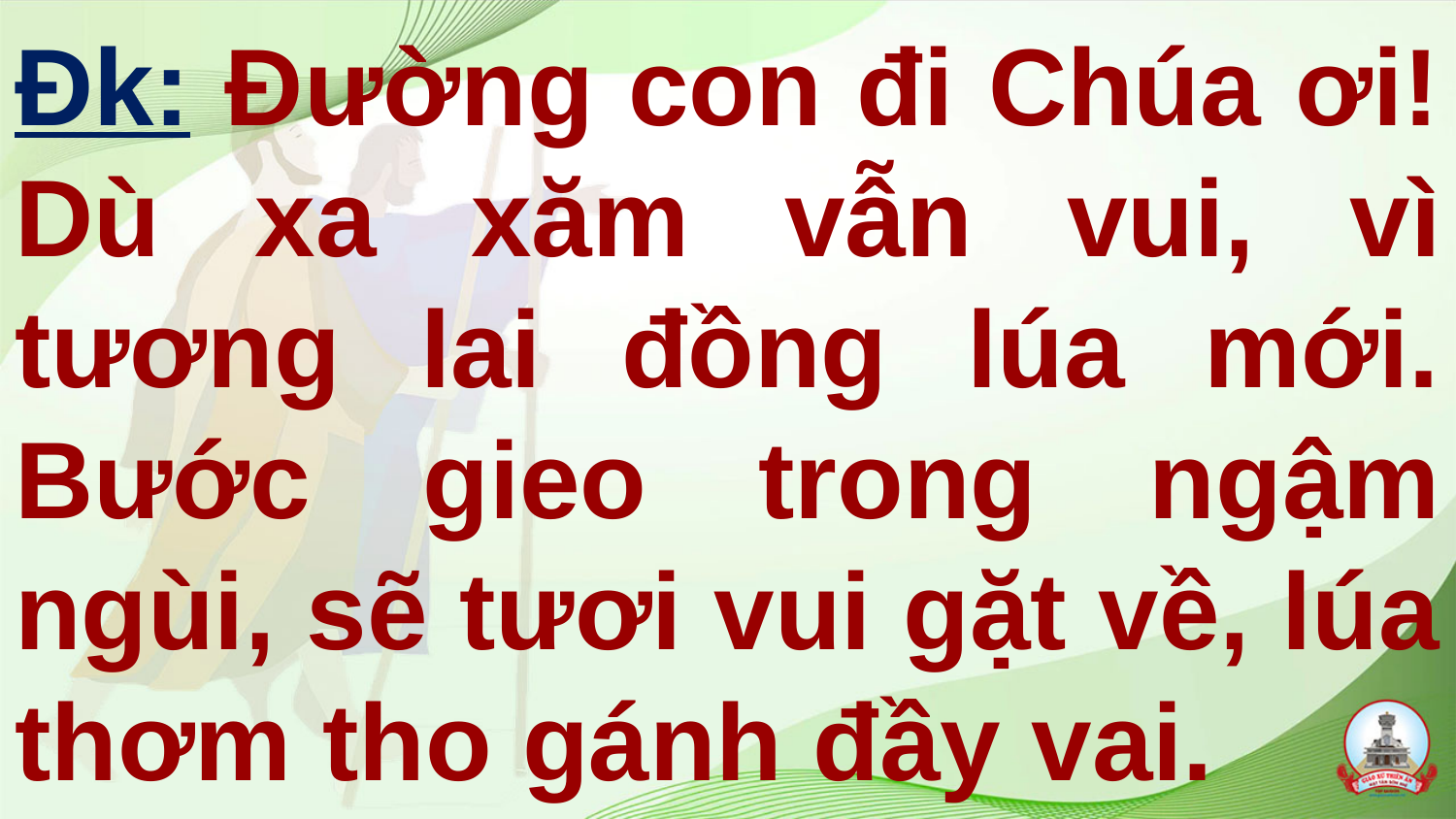

# Đk: Đường con đi Chúa ơi! Dù xa xăm vẫn vui, vì tương lai đồng lúa mới. Bước gieo trong ngậm ngùi, sẽ tươi vui gặt về, lúa thơm tho gánh đầy vai.